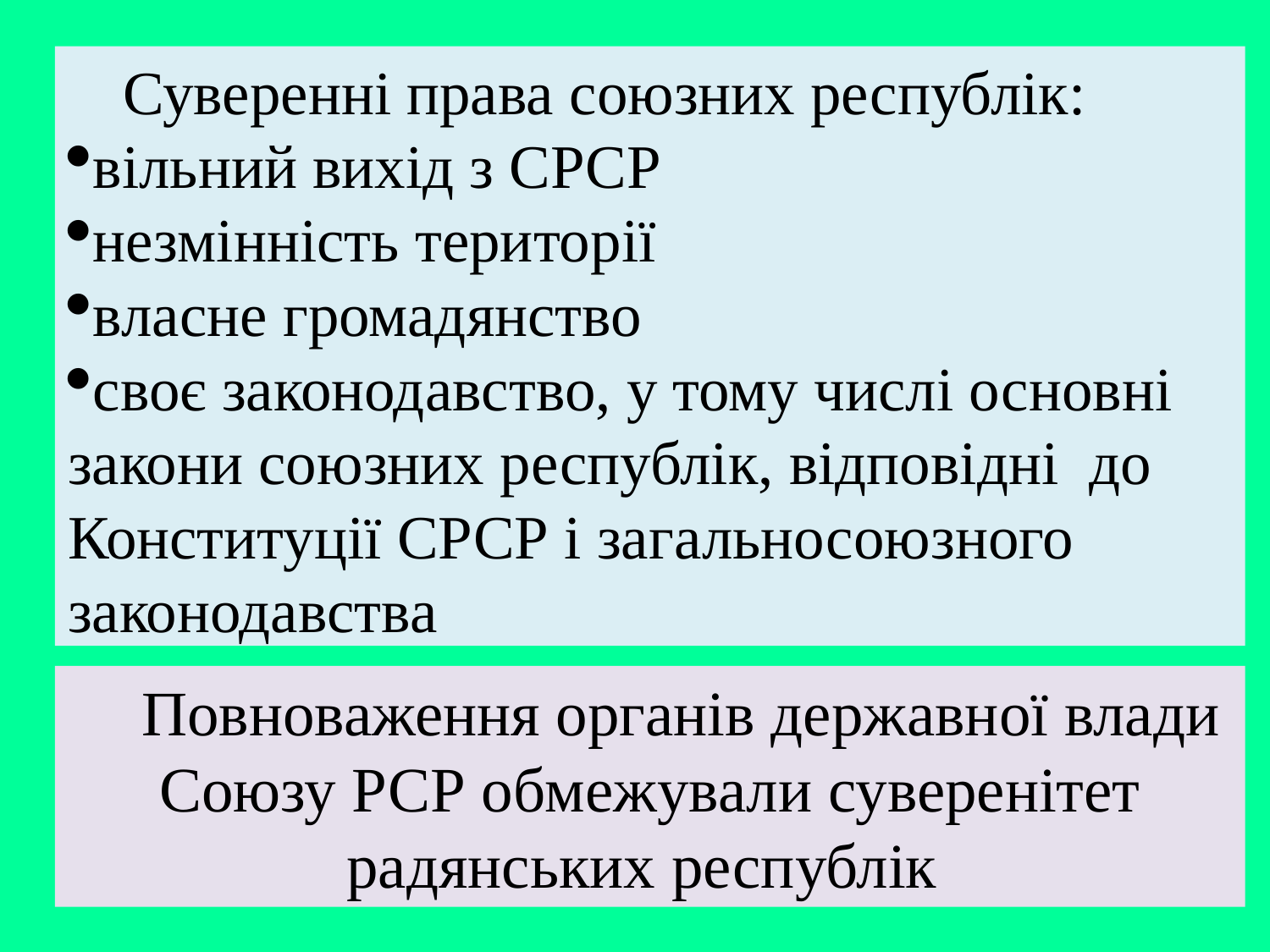

Суверенні права союзних республік:
вільний вихід з СРСР
незмінність території
власне громадянство
своє законодавство, у тому числі основні закони союзних республік, відповідні  до Конституції СРСР і загальносоюзного законодавства
Повноваження органів державної влади Союзу РСР обмежували суверенітет радянських республік